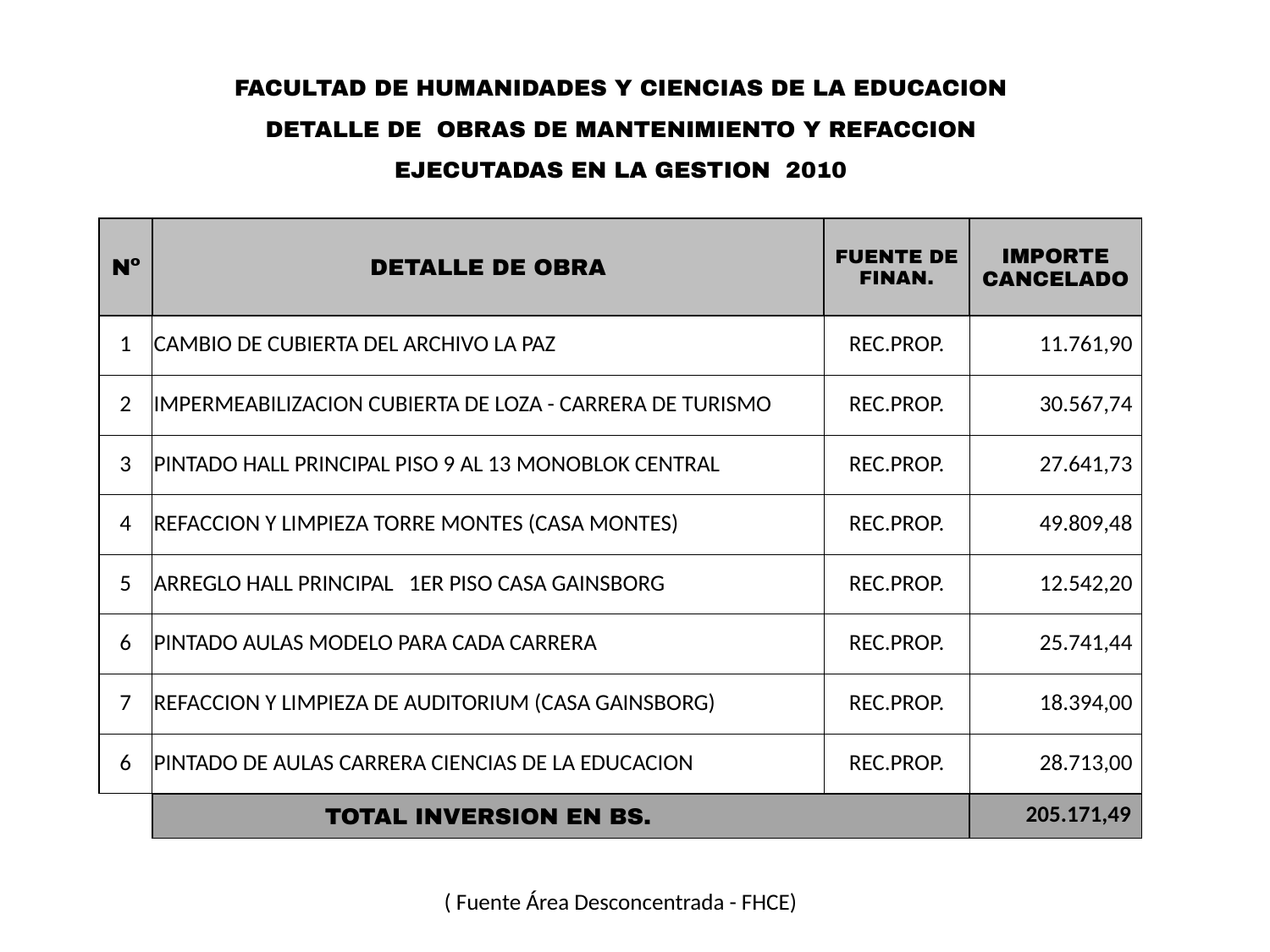

| FACULTAD DE HUMANIDADES Y CIENCIAS DE LA EDUCACION |  |  |  |
| --- | --- | --- | --- |
| DETALLE DE OBRAS DE MANTENIMIENTO Y REFACCION |  |  |  |
| EJECUTADAS EN LA GESTION 2010 |  |  |  |
|  |  |  |  |
| Nº | DETALLE DE OBRA | FUENTE DE FINAN. | IMPORTE CANCELADO |
| 1 | CAMBIO DE CUBIERTA DEL ARCHIVO LA PAZ | REC.PROP. | 11.761,90 |
| 2 | IMPERMEABILIZACION CUBIERTA DE LOZA - CARRERA DE TURISMO | REC.PROP. | 30.567,74 |
| 3 | PINTADO HALL PRINCIPAL PISO 9 AL 13 MONOBLOK CENTRAL | REC.PROP. | 27.641,73 |
| 4 | REFACCION Y LIMPIEZA TORRE MONTES (CASA MONTES) | REC.PROP. | 49.809,48 |
| 5 | ARREGLO HALL PRINCIPAL 1ER PISO CASA GAINSBORG | REC.PROP. | 12.542,20 |
| 6 | PINTADO AULAS MODELO PARA CADA CARRERA | REC.PROP. | 25.741,44 |
| 7 | REFACCION Y LIMPIEZA DE AUDITORIUM (CASA GAINSBORG) | REC.PROP. | 18.394,00 |
| 6 | PINTADO DE AULAS CARRERA CIENCIAS DE LA EDUCACION | REC.PROP. | 28.713,00 |
|  | TOTAL INVERSION EN BS. |  | 205.171,49 |
|  |  |  |  |
| ( Fuente Área Desconcentrada - FHCE) |  |  |  |